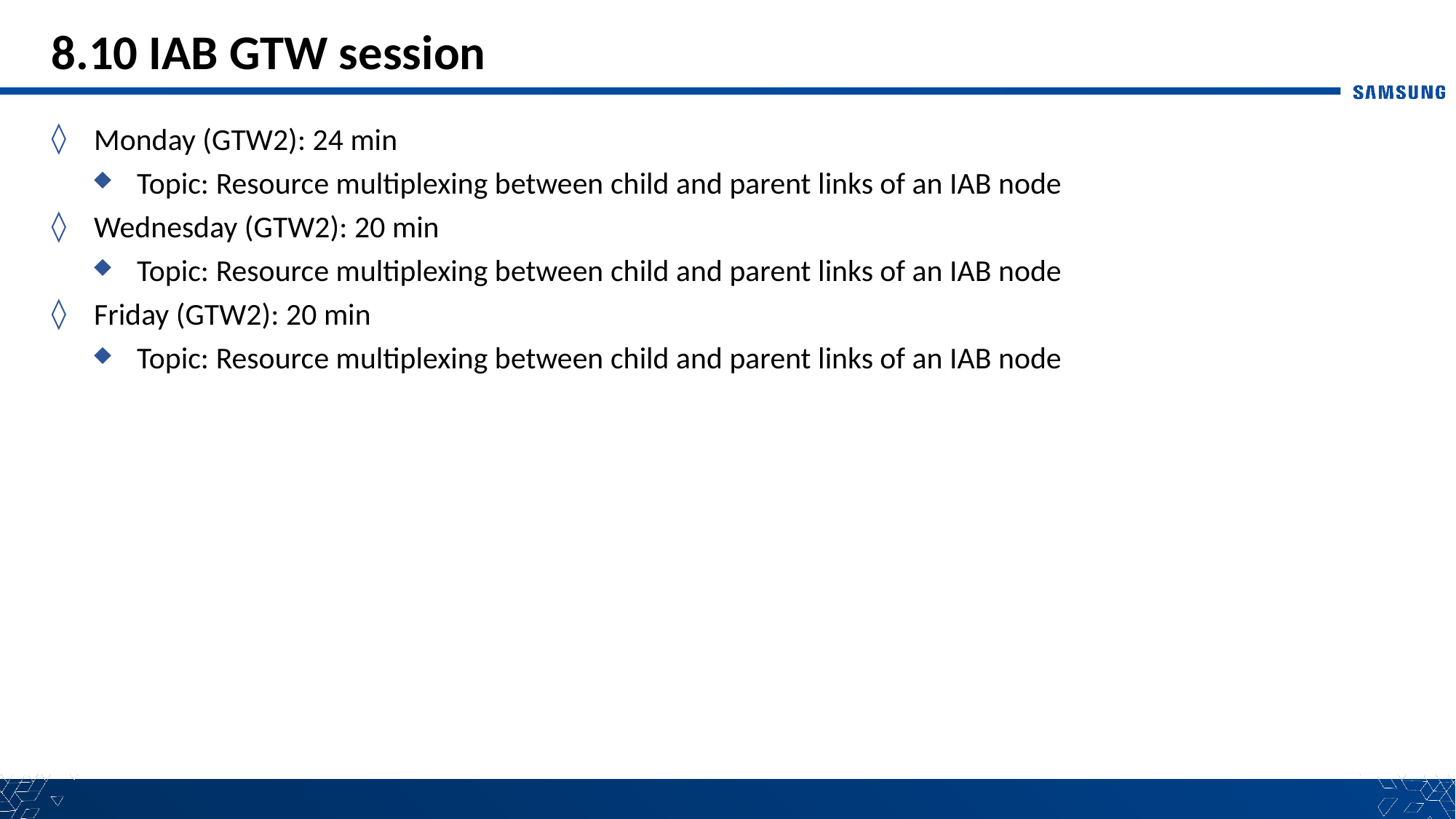

# 8.10 IAB GTW session
Monday (GTW2): 24 min
Topic: Resource multiplexing between child and parent links of an IAB node
Wednesday (GTW2): 20 min
Topic: Resource multiplexing between child and parent links of an IAB node
Friday (GTW2): 20 min
Topic: Resource multiplexing between child and parent links of an IAB node